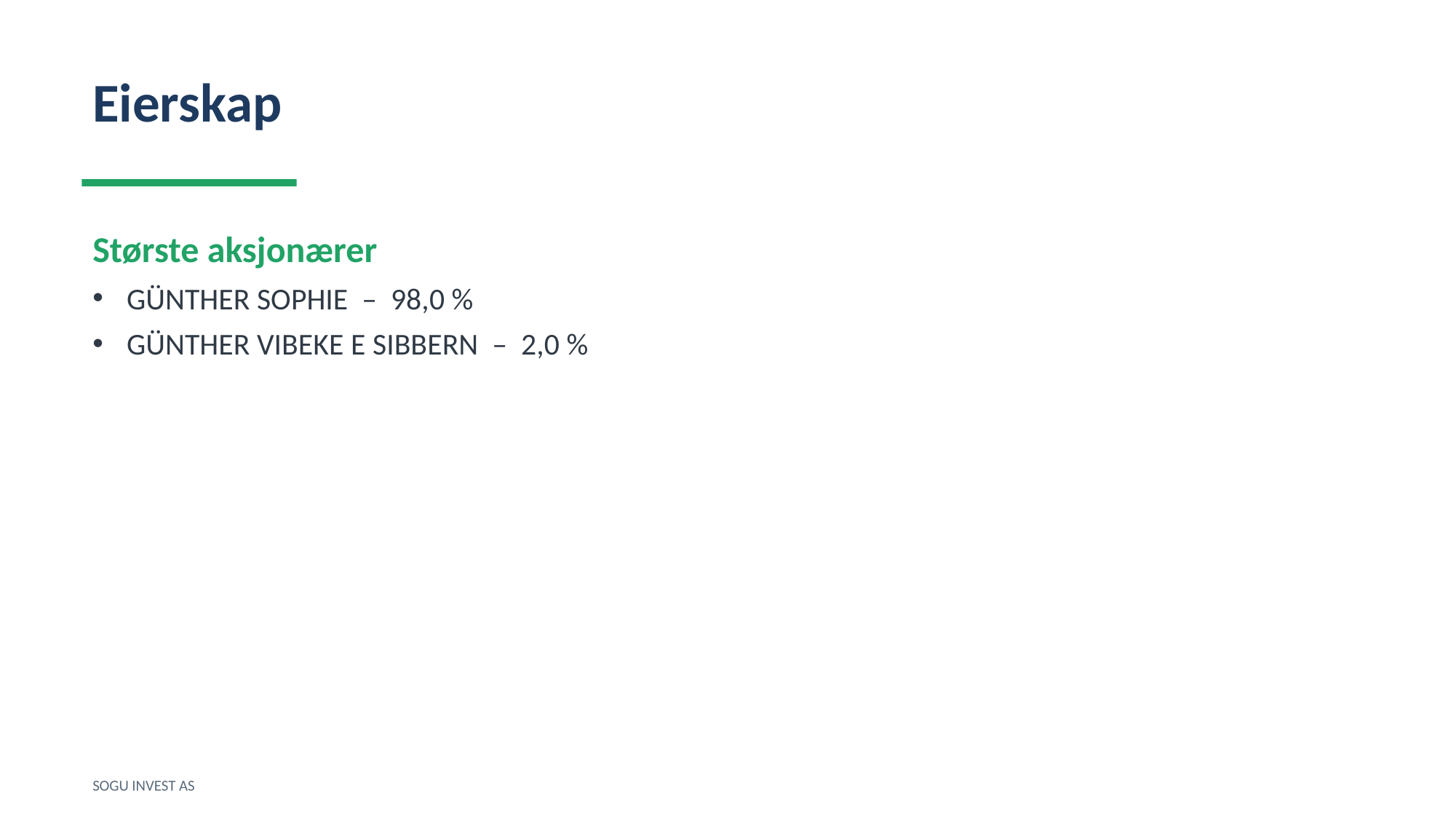

Eierskap

Største aksjonærer
GÜNTHER SOPHIE  –  98,0 %
GÜNTHER VIBEKE E SIBBERN  –  2,0 %
SOGU INVEST AS